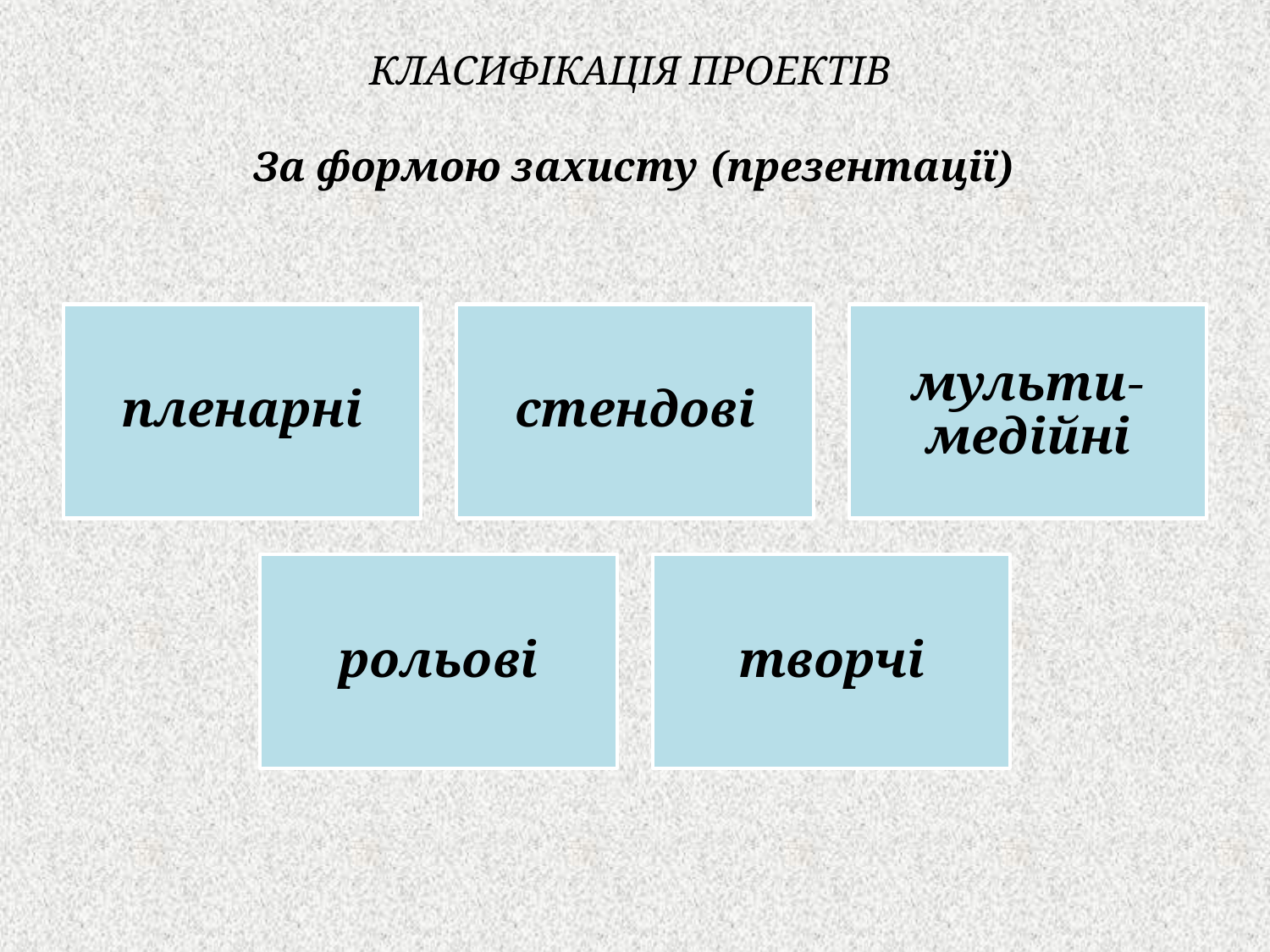

# КЛАСИФІКАЦІЯ ПРОЕКТІВ За формою захисту (презентації)
пленарні
стендові
мульти-медійні
рольові
творчі